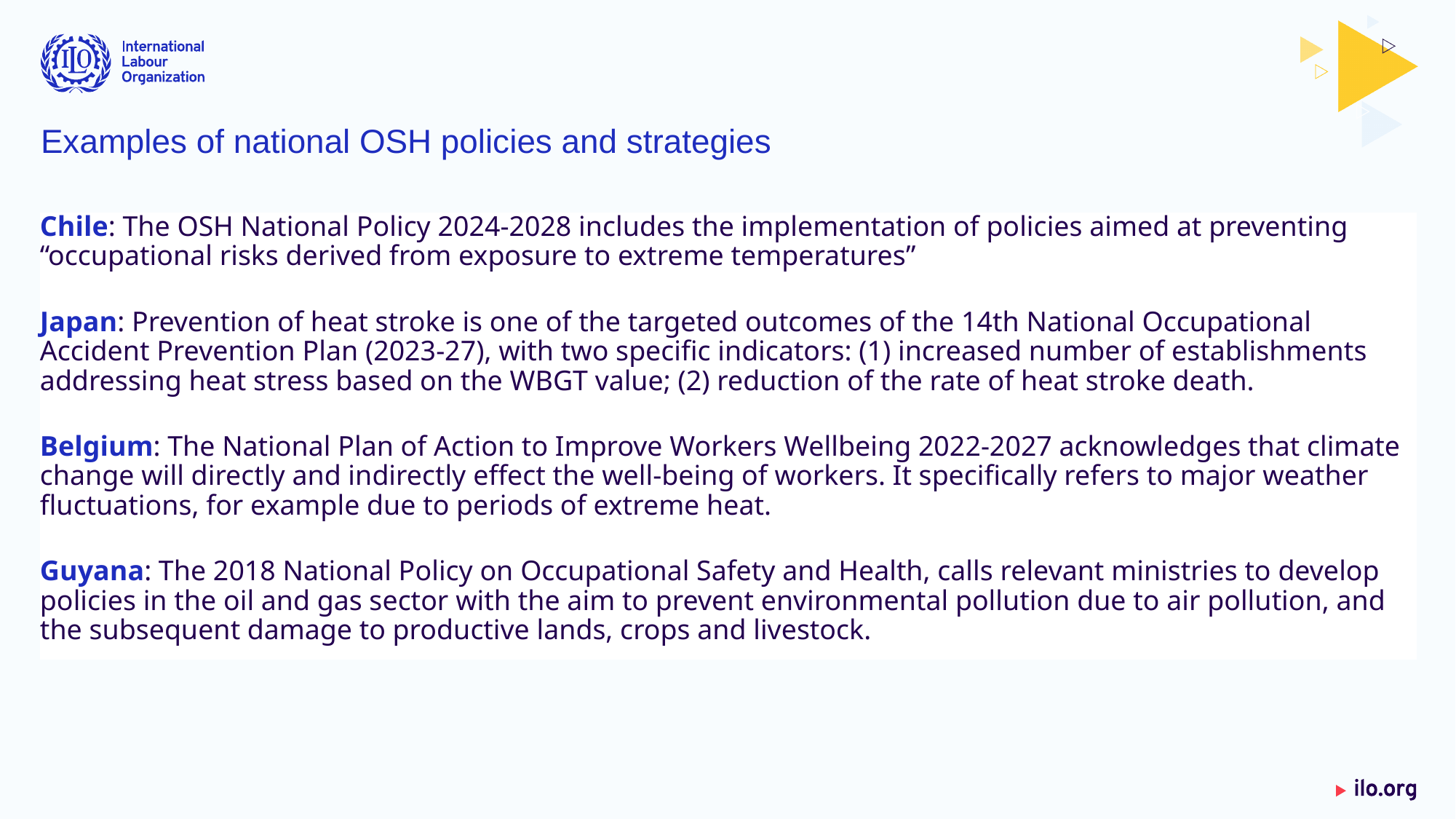

# Examples of national OSH policies and strategies
Chile: The OSH National Policy 2024-2028 includes the implementation of policies aimed at preventing “occupational risks derived from exposure to extreme temperatures”
Japan: Prevention of heat stroke is one of the targeted outcomes of the 14th National Occupational Accident Prevention Plan (2023-27), with two specific indicators: (1) increased number of establishments addressing heat stress based on the WBGT value; (2) reduction of the rate of heat stroke death.
Belgium: The National Plan of Action to Improve Workers Wellbeing 2022-2027 acknowledges that climate change will directly and indirectly effect the well-being of workers. It specifically refers to major weather fluctuations, for example due to periods of extreme heat.
Guyana: The 2018 National Policy on Occupational Safety and Health, calls relevant ministries to develop policies in the oil and gas sector with the aim to prevent environmental pollution due to air pollution, and the subsequent damage to productive lands, crops and livestock.